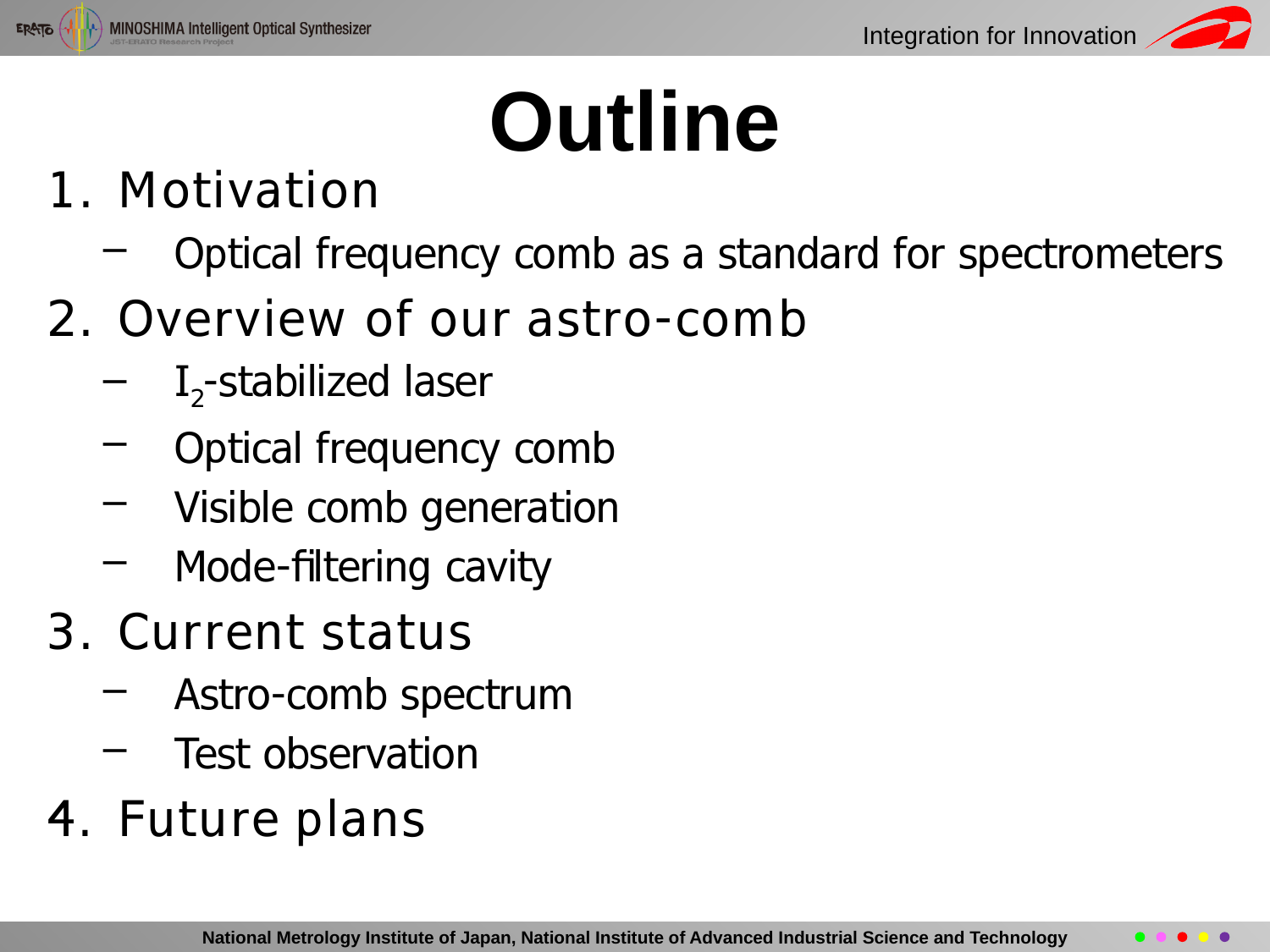

# Outline
Motivation
Optical frequency comb as a standard for spectrometers
Overview of our astro-comb
I2-stabilized laser
Optical frequency comb
Visible comb generation
Mode-filtering cavity
Current status
Astro-comb spectrum
Test observation
Future plans